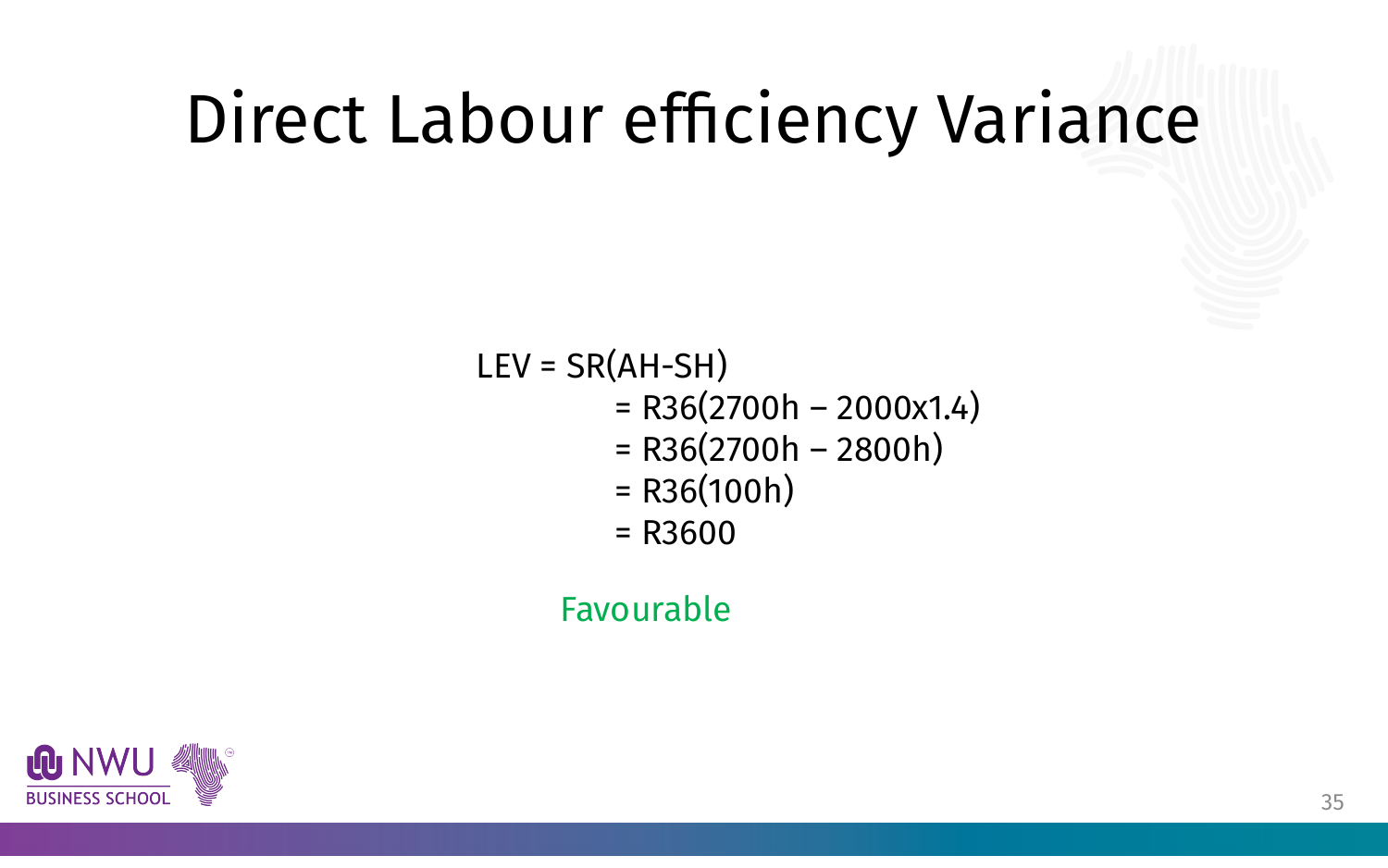

# Direct Labour efficiency Variance
LEV = SR(AH-SH)
	= R36(2700h – 2000x1.4)
	= R36(2700h – 2800h)
	= R36(100h)
	= R3600
Favourable
35